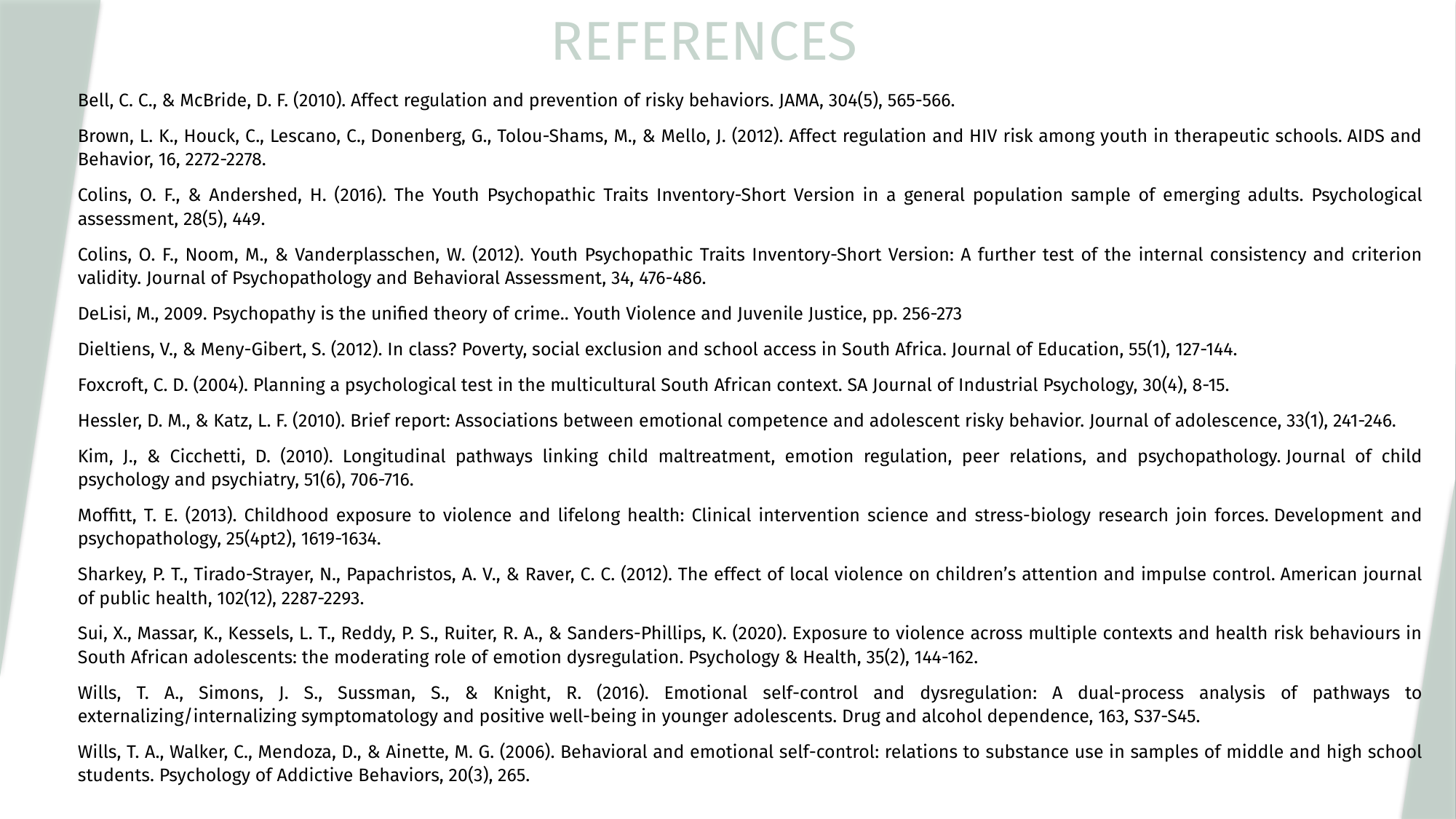

# REFERENCES
| Bell, C. C., & McBride, D. F. (2010). Affect regulation and prevention of risky behaviors. JAMA, 304(5), 565-566. Brown, L. K., Houck, C., Lescano, C., Donenberg, G., Tolou-Shams, M., & Mello, J. (2012). Affect regulation and HIV risk among youth in therapeutic schools. AIDS and Behavior, 16, 2272-2278. Colins, O. F., & Andershed, H. (2016). The Youth Psychopathic Traits Inventory-Short Version in a general population sample of emerging adults. Psychological assessment, 28(5), 449. Colins, O. F., Noom, M., & Vanderplasschen, W. (2012). Youth Psychopathic Traits Inventory-Short Version: A further test of the internal consistency and criterion validity. Journal of Psychopathology and Behavioral Assessment, 34, 476-486. DeLisi, M., 2009. Psychopathy is the unified theory of crime.. Youth Violence and Juvenile Justice, pp. 256-273 Dieltiens, V., & Meny-Gibert, S. (2012). In class? Poverty, social exclusion and school access in South Africa. Journal of Education, 55(1), 127-144. Foxcroft, C. D. (2004). Planning a psychological test in the multicultural South African context. SA Journal of Industrial Psychology, 30(4), 8-15. Hessler, D. M., & Katz, L. F. (2010). Brief report: Associations between emotional competence and adolescent risky behavior. Journal of adolescence, 33(1), 241-246. Kim, J., & Cicchetti, D. (2010). Longitudinal pathways linking child maltreatment, emotion regulation, peer relations, and psychopathology. Journal of child psychology and psychiatry, 51(6), 706-716. Moffitt, T. E. (2013). Childhood exposure to violence and lifelong health: Clinical intervention science and stress-biology research join forces. Development and psychopathology, 25(4pt2), 1619-1634. Sharkey, P. T., Tirado-Strayer, N., Papachristos, A. V., & Raver, C. C. (2012). The effect of local violence on children’s attention and impulse control. American journal of public health, 102(12), 2287-2293. Sui, X., Massar, K., Kessels, L. T., Reddy, P. S., Ruiter, R. A., & Sanders-Phillips, K. (2020). Exposure to violence across multiple contexts and health risk behaviours in South African adolescents: the moderating role of emotion dysregulation. Psychology & Health, 35(2), 144-162. Wills, T. A., Simons, J. S., Sussman, S., & Knight, R. (2016). Emotional self-control and dysregulation: A dual-process analysis of pathways to externalizing/internalizing symptomatology and positive well-being in younger adolescents. Drug and alcohol dependence, 163, S37-S45. Wills, T. A., Walker, C., Mendoza, D., & Ainette, M. G. (2006). Behavioral and emotional self-control: relations to substance use in samples of middle and high school students. Psychology of Addictive Behaviors, 20(3), 265. |
| --- |